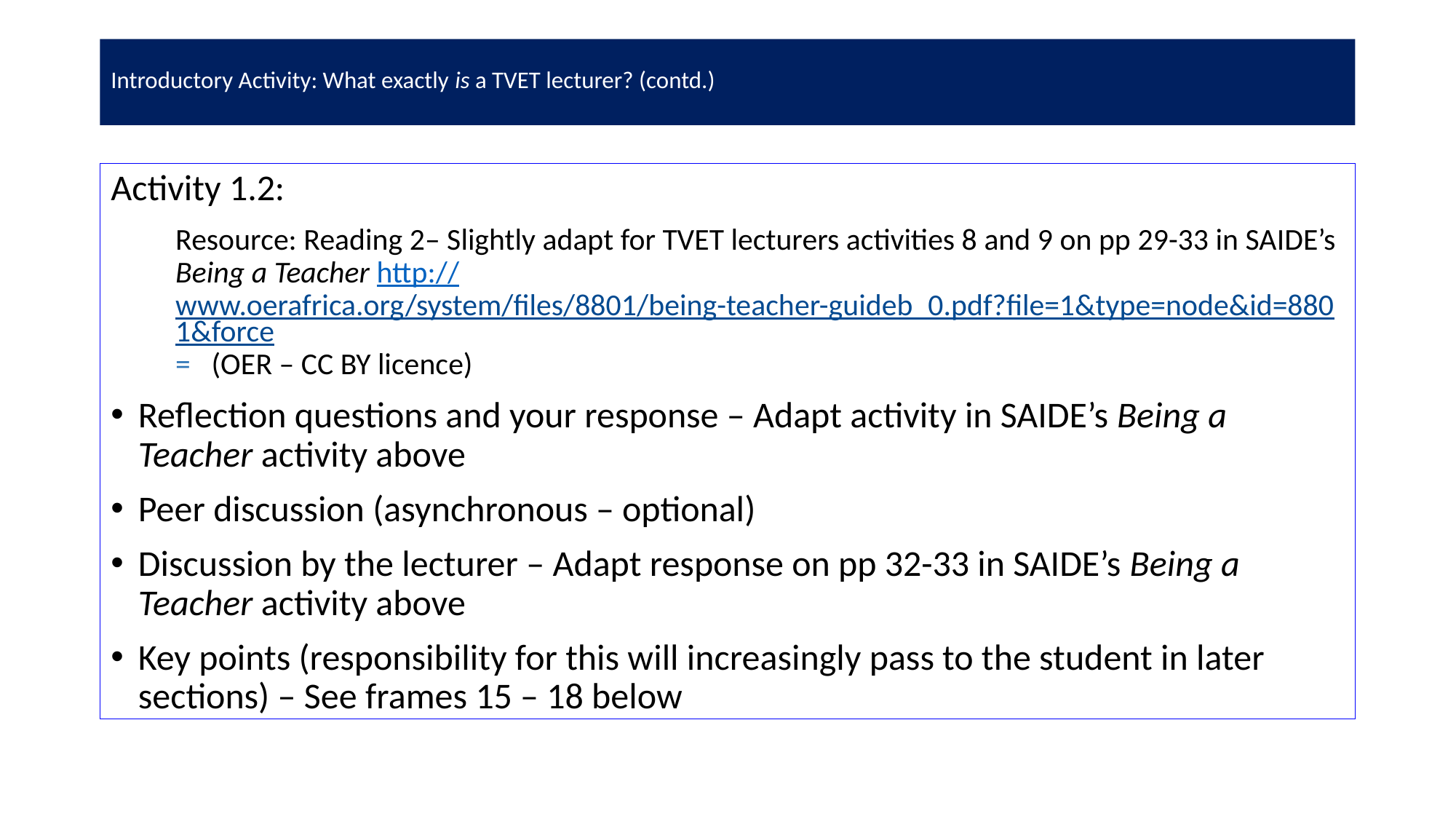

# Introductory Activity: What exactly is a TVET lecturer? (contd.)
Activity 1.2:
Resource: Reading 2– Slightly adapt for TVET lecturers activities 8 and 9 on pp 29-33 in SAIDE’s Being a Teacher http://www.oerafrica.org/system/files/8801/being-teacher-guideb_0.pdf?file=1&type=node&id=8801&force=   (OER – CC BY licence)
Reflection questions and your response – Adapt activity in SAIDE’s Being a Teacher activity above
Peer discussion (asynchronous – optional)
Discussion by the lecturer – Adapt response on pp 32-33 in SAIDE’s Being a Teacher activity above
Key points (responsibility for this will increasingly pass to the student in later sections) – See frames 15 – 18 below